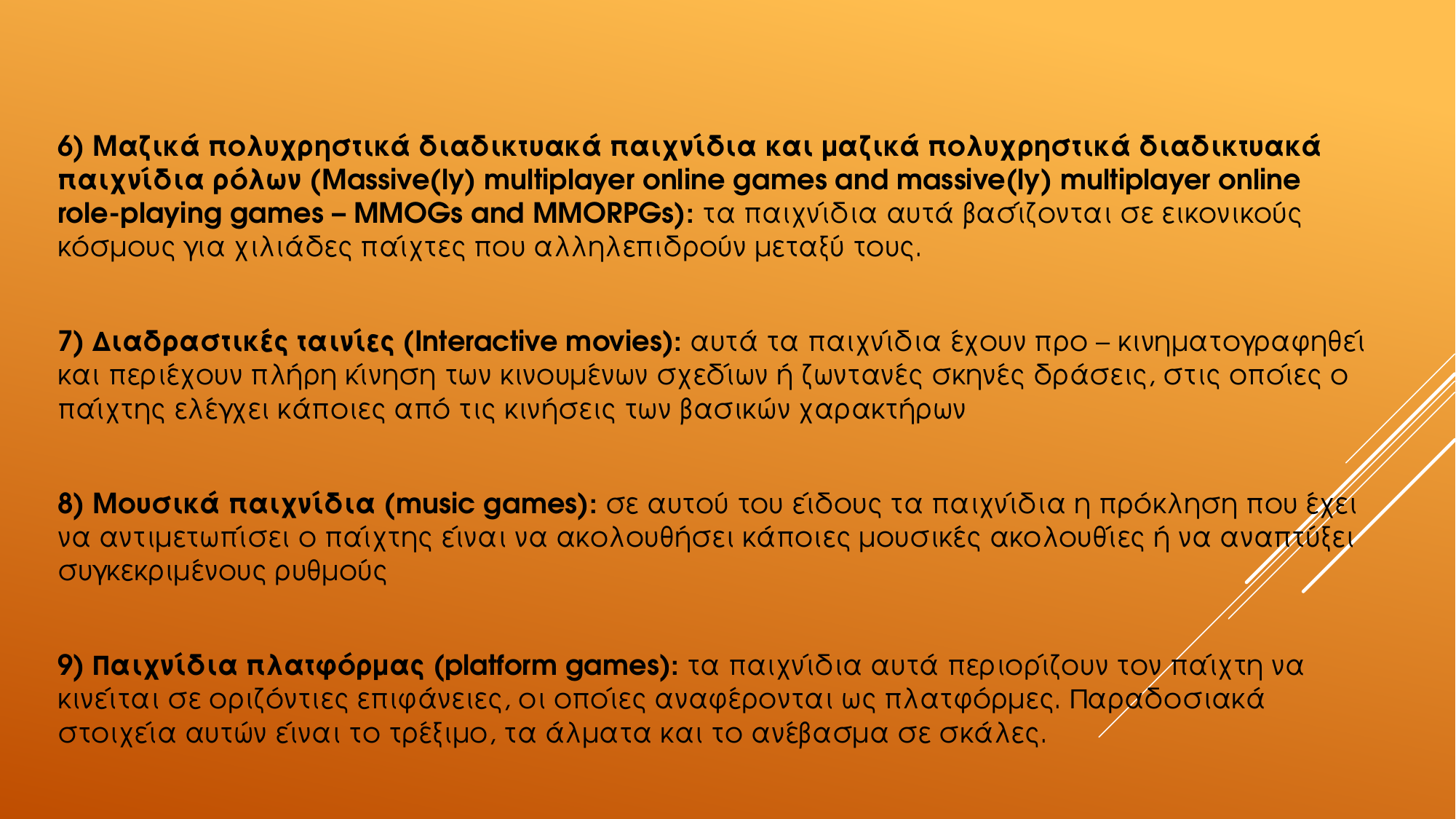

6) Μαζικά πολυχρηστικά διαδικτυακά παιχνίδια και μαζικά πολυχρηστικά διαδικτυακά παιχνίδια ρόλων (Massive(ly) multiplayer online games and massive(ly) multiplayer online role-playing games – MMOGs and MMORPGs): τα παιχνίδια αυτά βασίζονται σε εικονικούς κόσμους για χιλιάδες παίχτες που αλληλεπιδρούν μεταξύ τους.

7) Διαδραστικές ταινίες (Interactive movies): αυτά τα παιχνίδια έχουν προ – κινηματογραφηθεί και περιέχουν πλήρη κίνηση των κινουμένων σχεδίων ή ζωντανές σκηνές δράσεις, στις οποίες ο παίχτης ελέγχει κάποιες από τις κινήσεις των βασικών χαρακτήρων

8) Μουσικά παιχνίδια (music games): σε αυτού του είδους τα παιχνίδια η πρόκληση που έχει να αντιμετωπίσει ο παίχτης είναι να ακολουθήσει κάποιες μουσικές ακολουθίες ή να αναπτύξει συγκεκριμένους ρυθμούς

9) Παιχνίδια πλατφόρμας (platform games): τα παιχνίδια αυτά περιορίζουν τον παίχτη να κινείται σε οριζόντιες επιφάνειες, οι οποίες αναφέρονται ως πλατφόρμες. Παραδοσιακά στοιχεία αυτών είναι το τρέξιμο, τα άλματα και το ανέβασμα σε σκάλες.